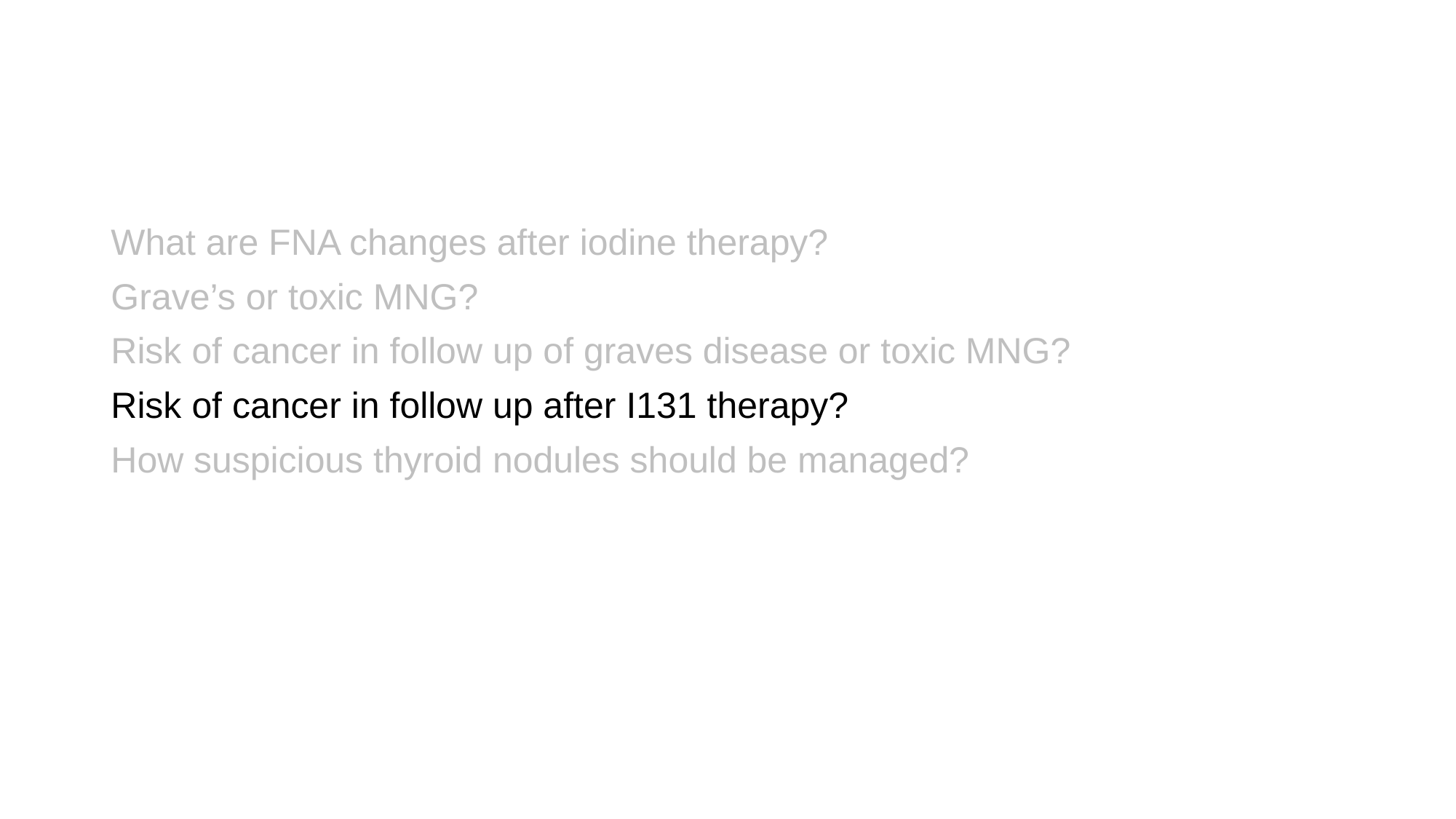

#
What are FNA changes after iodine therapy?
Grave’s or toxic MNG?
Risk of cancer in follow up of graves disease or toxic MNG?
Risk of cancer in follow up after I131 therapy?
How suspicious thyroid nodules should be managed?